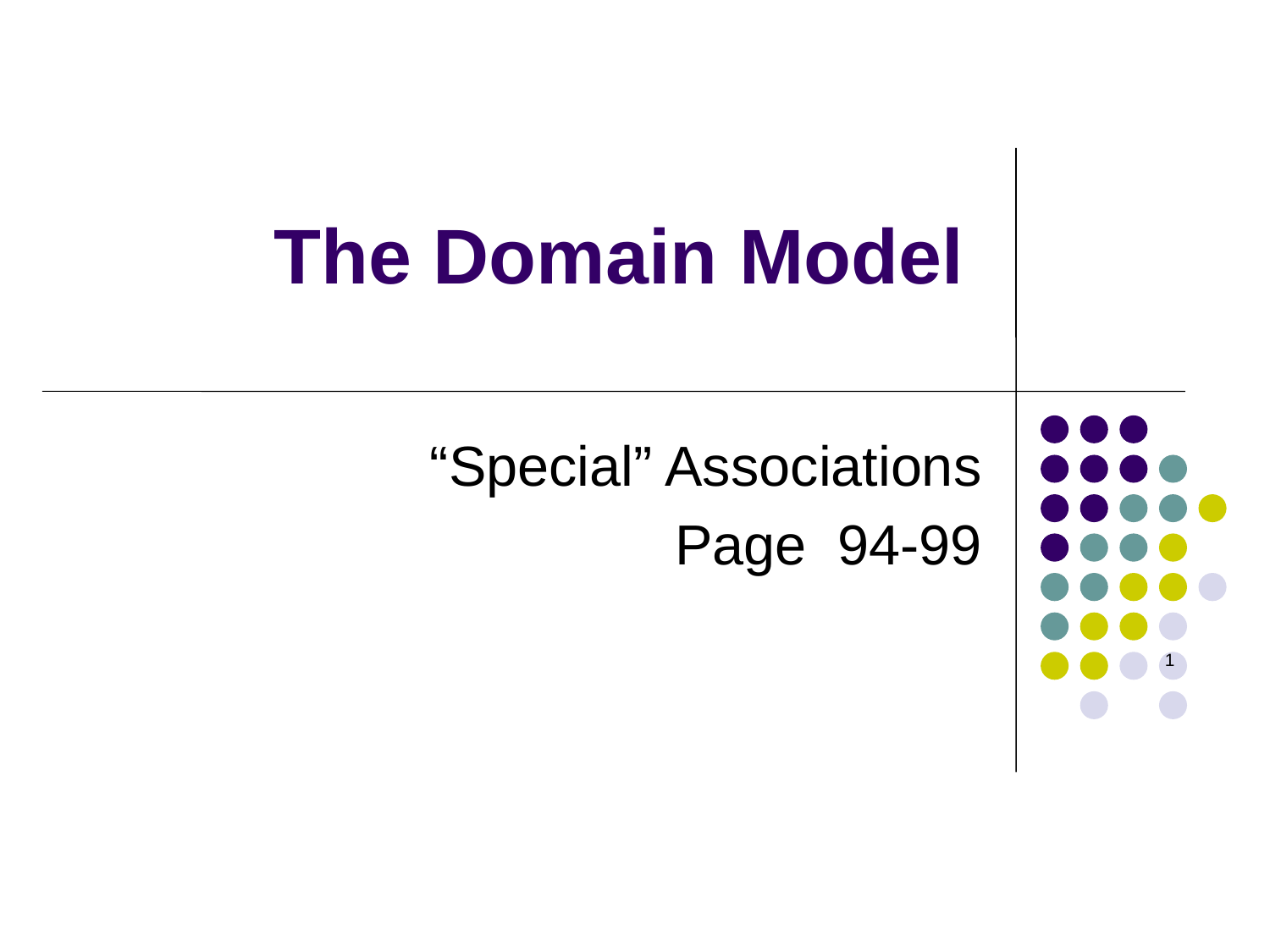

# The Domain Model
“Special” Associations
Page  94-99
1